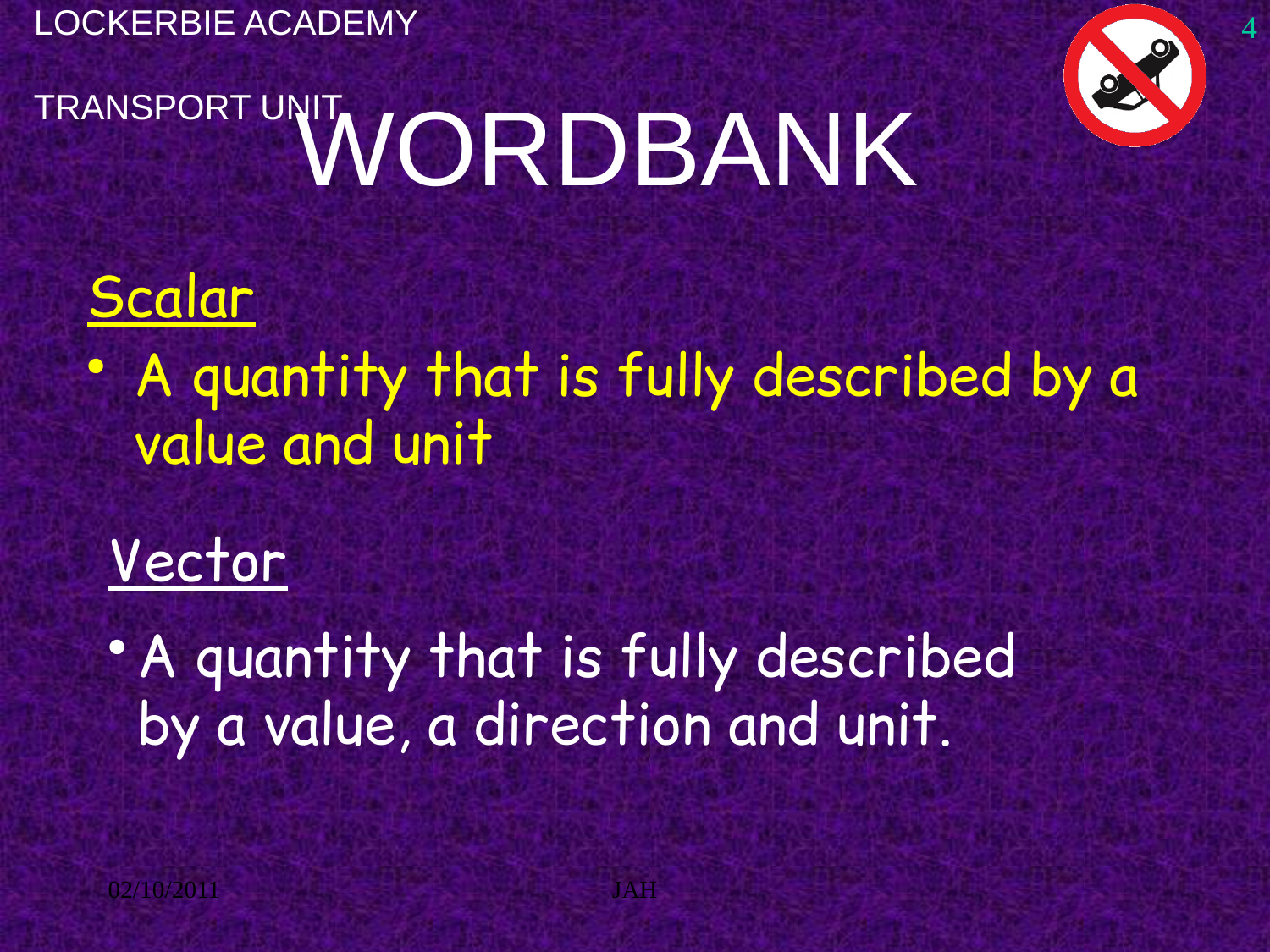

4
# LOCKERBIE ACADEMY 												TRANSPORT UNIT
WORDBANK
Scalar
A quantity that is fully described by a value and unit
Vector
A quantity that is fully described by a value, a direction and unit.
02/10/2011
JAH